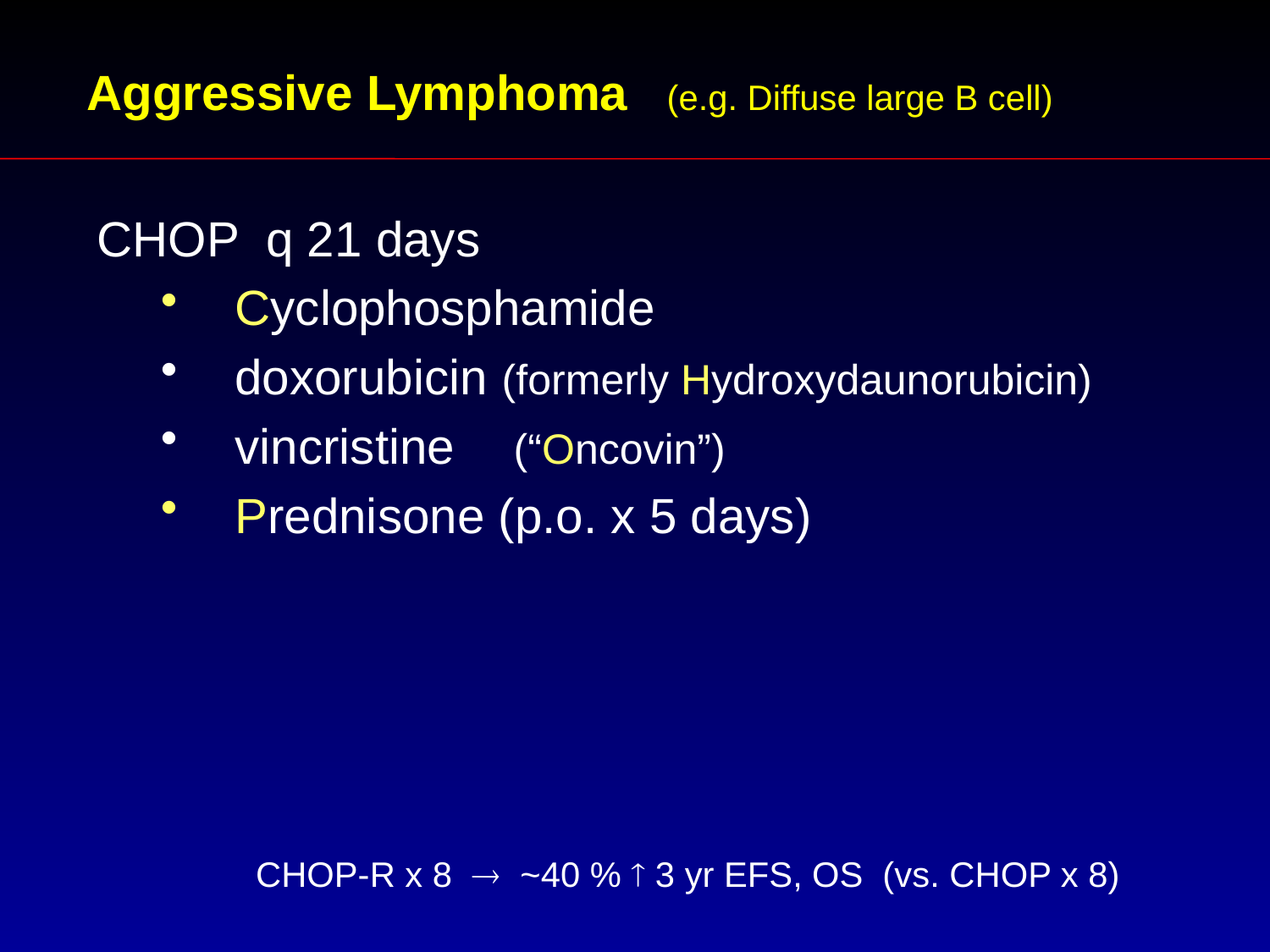

# Aggressive Lymphoma  (e.g. Diffuse large B cell)

CHOP  q 21 days
Cyclophosphamide
doxorubicin (formerly Hydroxydaunorubicin)
vincristine 	(“Oncovin”)
Prednisone (p.o. x 5 days)

CHOP-R x 8  →  ~40 % ↑ 3 yr EFS, OS  (vs. CHOP x 8)